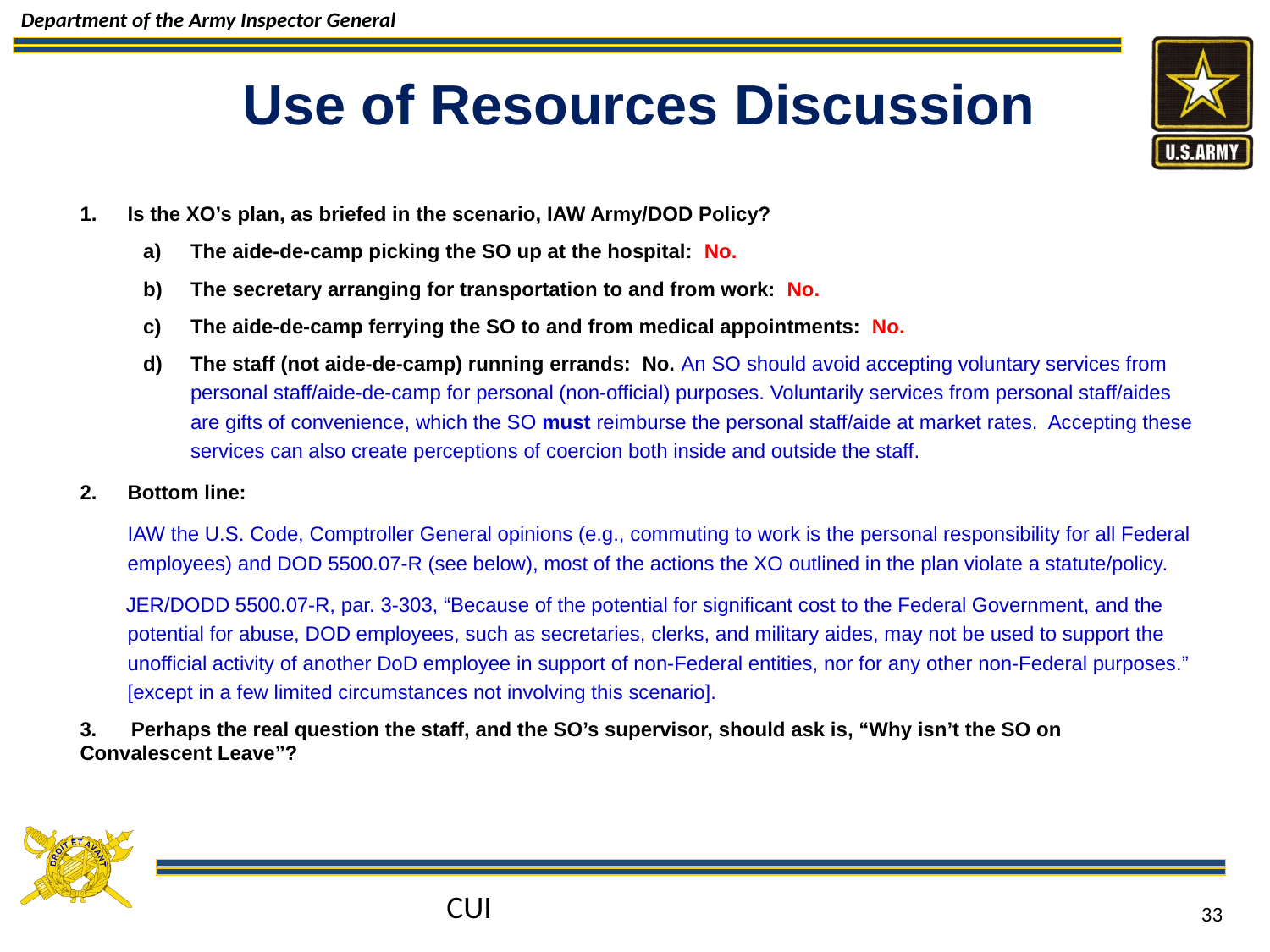

# Use of Resources Discussion
Is the XO’s plan, as briefed in the scenario, IAW Army/DOD Policy?
The aide-de-camp picking the SO up at the hospital:  No.
The secretary arranging for transportation to and from work:  No.
The aide-de-camp ferrying the SO to and from medical appointments:  No.
The staff (not aide-de-camp) running errands:  No. An SO should avoid accepting voluntary services from personal staff/aide-de-camp for personal (non-official) purposes. Voluntarily services from personal staff/aides are gifts of convenience, which the SO must reimburse the personal staff/aide at market rates.  Accepting these services can also create perceptions of coercion both inside and outside the staff.
Bottom line:
	IAW the U.S. Code, Comptroller General opinions (e.g., commuting to work is the personal responsibility for all Federal employees) and DOD 5500.07-R (see below), most of the actions the XO outlined in the plan violate a statute/policy.
        JER/DODD 5500.07-R, par. 3-303, “Because of the potential for significant cost to the Federal Government, and the potential for abuse, DOD employees, such as secretaries, clerks, and military aides, may not be used to support the unofficial activity of another DoD employee in support of non-Federal entities, nor for any other non-Federal purposes.”  [except in a few limited circumstances not involving this scenario].
3.      Perhaps the real question the staff, and the SO’s supervisor, should ask is, “Why isn’t the SO on   Convalescent Leave”?

CUI